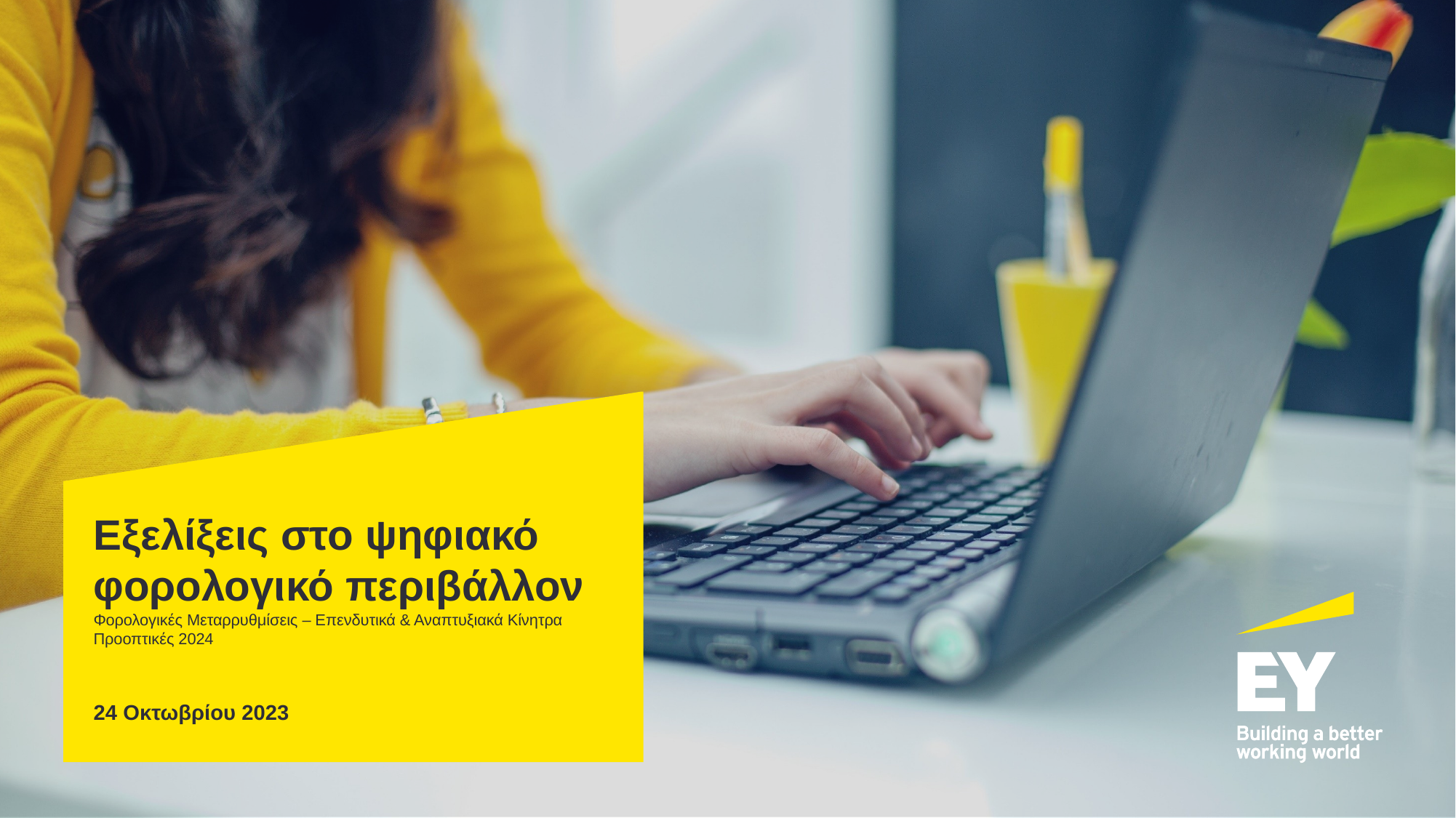

Εξελίξεις στο ψηφιακό φορολογικό περιβάλλον
Φορολογικές Μεταρρυθμίσεις – Επενδυτικά & Αναπτυξιακά Κίνητρα
Προοπτικές 2024
24 Οκτωβρίου 2023